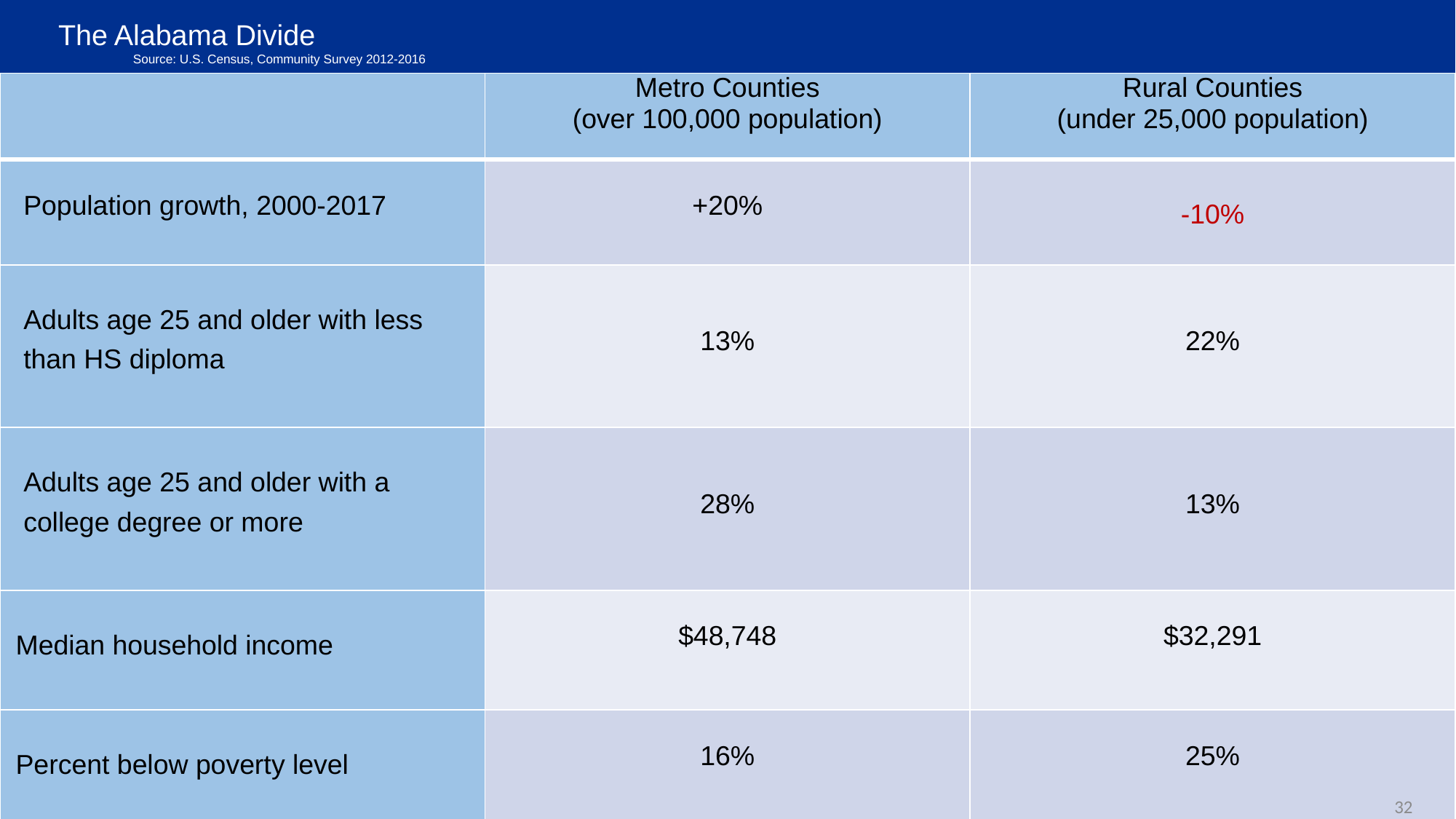

The Alabama Divide
									                                             Source: U.S. Census, Community Survey 2012-2016
#
|  | Metro Counties (over 100,000 population) | Rural Counties (under 25,000 population) |
| --- | --- | --- |
| Population growth, 2000-2017 | +20% | -10% |
| Adults age 25 and older with less than HS diploma | 13% | 22% |
| Adults age 25 and older with a college degree or more | 28% | 13% |
| Median household income | $48,748 | $32,291 |
| Percent below poverty level | 16% | 25% |

32